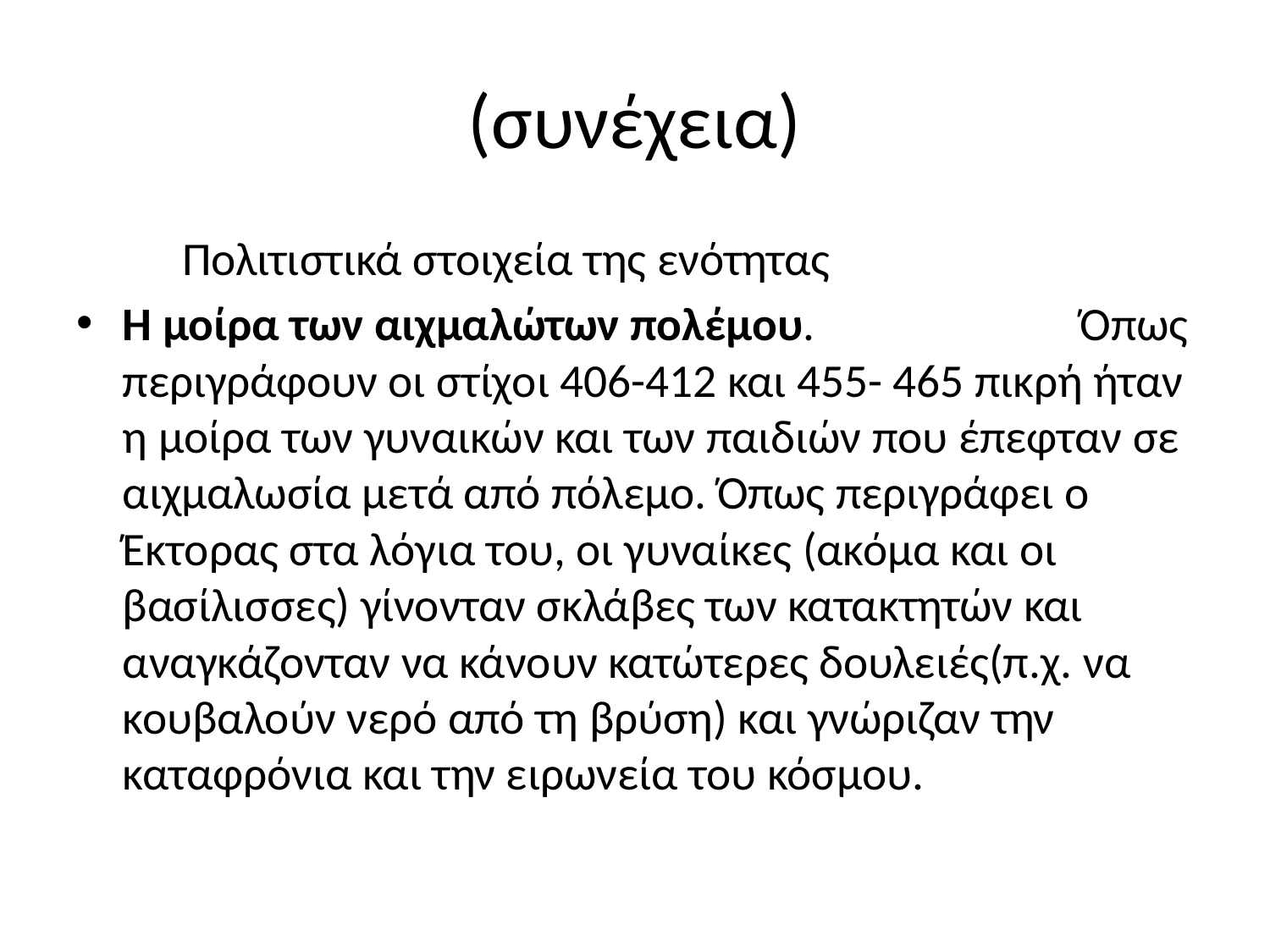

# (συνέχεια)
          Πολιτιστικά στοιχεία της ενότητας
Η μοίρα των αιχμαλώτων πολέμου.                         Όπως περιγράφουν οι στίχοι 406-412 και 455- 465 πικρή ήταν η μοίρα των γυναικών και των παιδιών που έπεφταν σε αιχμαλωσία μετά από πόλεμο. Όπως περιγράφει ο Έκτορας στα λόγια του, οι γυναίκες (ακόμα και οι βασίλισσες) γίνονταν σκλάβες των κατακτητών και αναγκάζονταν να κάνουν κατώτερες δουλειές(π.χ. να κουβαλούν νερό από τη βρύση) και γνώριζαν την καταφρόνια και την ειρωνεία του κόσμου.